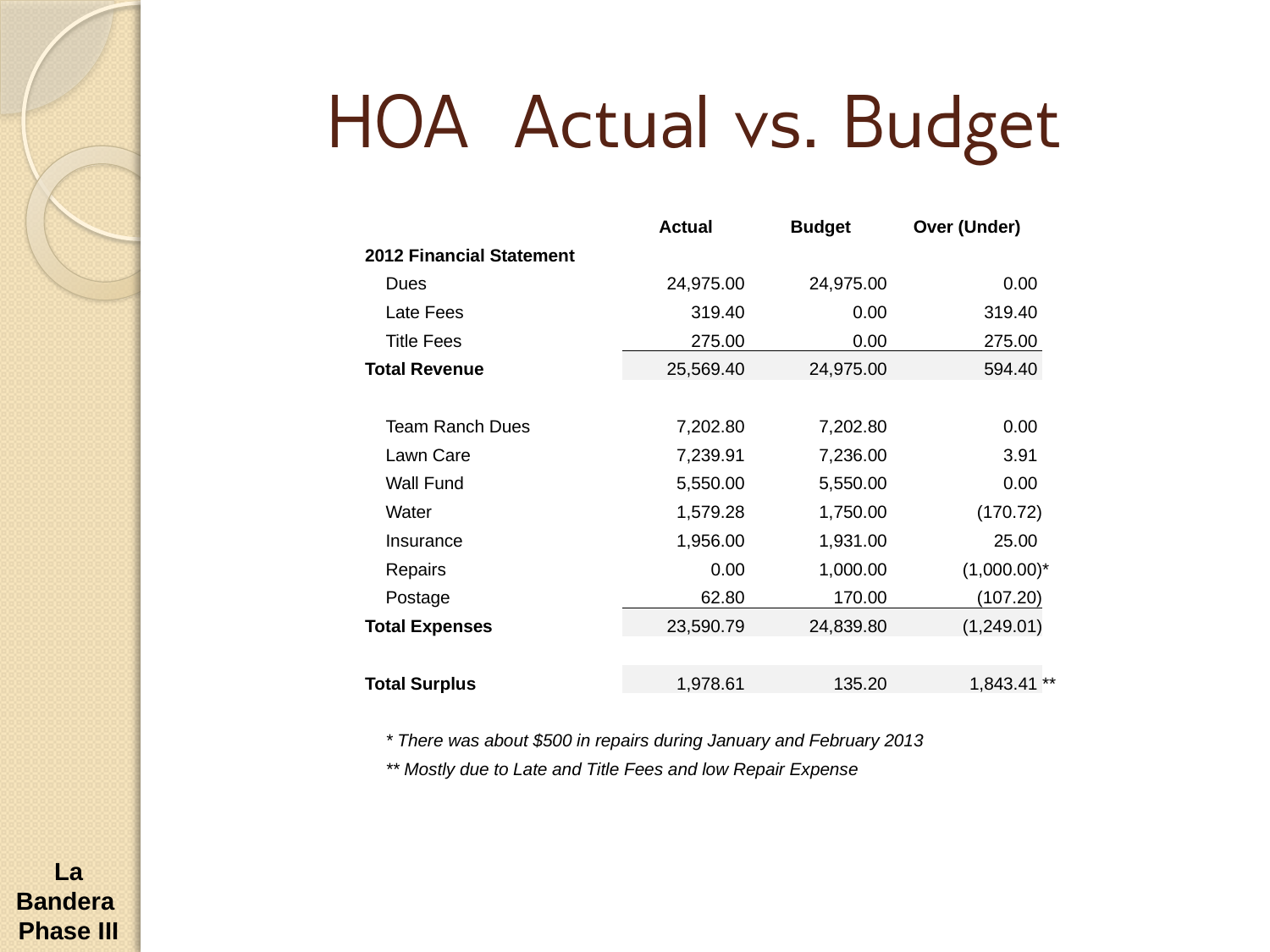

# HOA  Actual vs. Budget
|  |  |  |  |  |  |  |
| --- | --- | --- | --- | --- | --- | --- |
|  |  |  | Actual | Budget | Over (Under) |  |
|  | 2012 Financial Statement |  |  |  |  |  |
|  |  | Dues | 24,975.00 | 24,975.00 | 0.00 |  |
|  |  | Late Fees | 319.40 | 0.00 | 319.40 |  |
|  |  | Title Fees | 275.00 | 0.00 | 275.00 |  |
|  | Total Revenue |  | 25,569.40 | 24,975.00 | 594.40 |  |
|  |  |  |  |  |  |  |
|  |  | Team Ranch Dues | 7,202.80 | 7,202.80 | 0.00 |  |
|  |  | Lawn Care | 7,239.91 | 7,236.00 | 3.91 |  |
|  |  | Wall Fund | 5,550.00 | 5,550.00 | 0.00 |  |
|  |  | Water | 1,579.28 | 1,750.00 | (170.72) |  |
|  |  | Insurance | 1,956.00 | 1,931.00 | 25.00 |  |
|  |  | Repairs | 0.00 | 1,000.00 | (1,000.00) | \* |
|  |  | Postage | 62.80 | 170.00 | (107.20) |  |
|  | Total Expenses |  | 23,590.79 | 24,839.80 | (1,249.01) |  |
|  |  |  |  |  |  |  |
|  | Total Surplus |  | 1,978.61 | 135.20 | 1,843.41 | \*\* |
|  |  |  |  |  |  |  |
|  |  | \* There was about $500 in repairs during January and February 2013 |  |  |  |  |
|  |  | \*\* Mostly due to Late and Title Fees and low Repair Expense |  |  |  |  |
|  |  |  |  |  |  |  |
La Bandera  Phase III